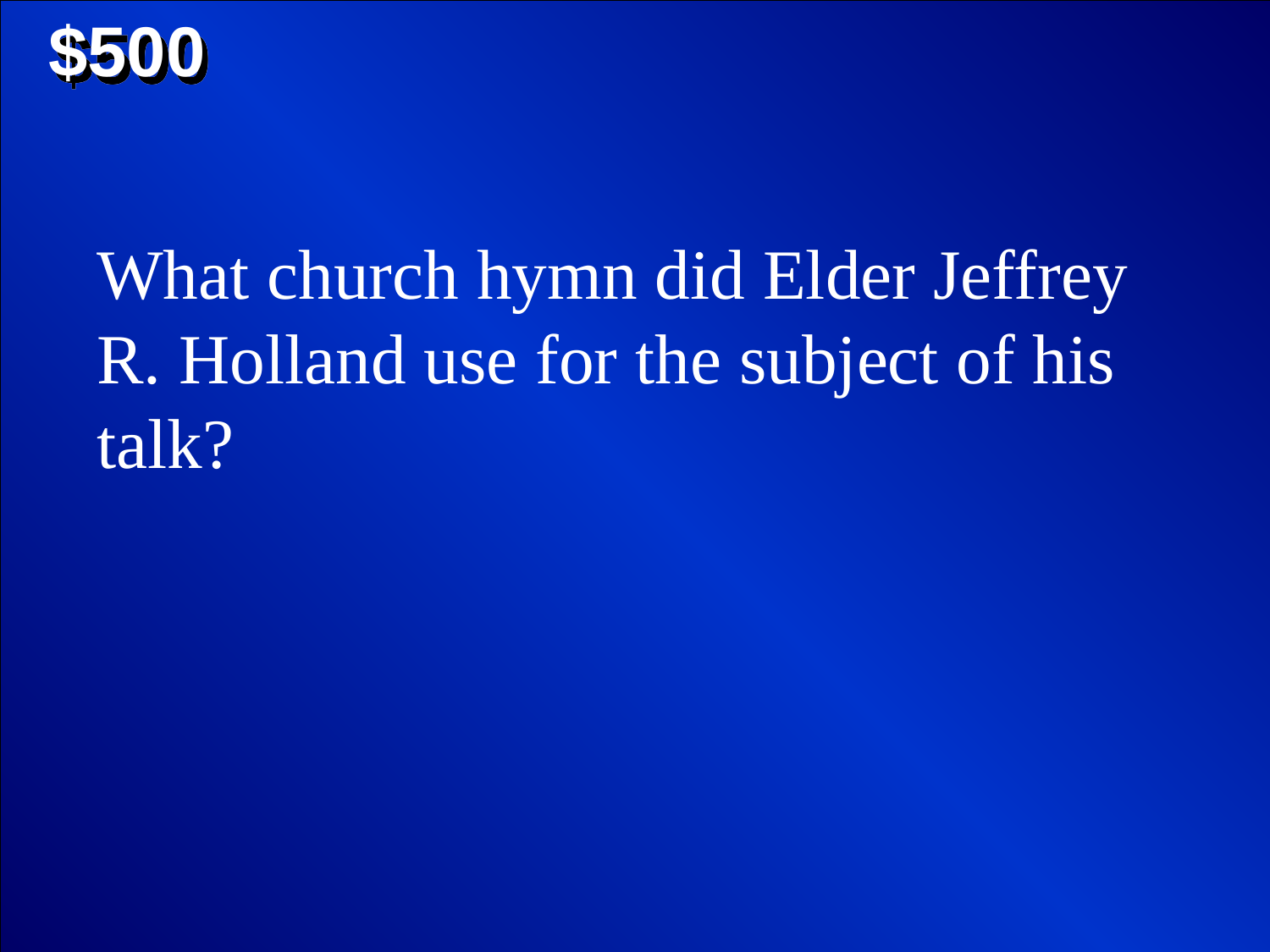

$500

What church hymn did Elder Jeffrey R. Holland use for the subject of his talk?